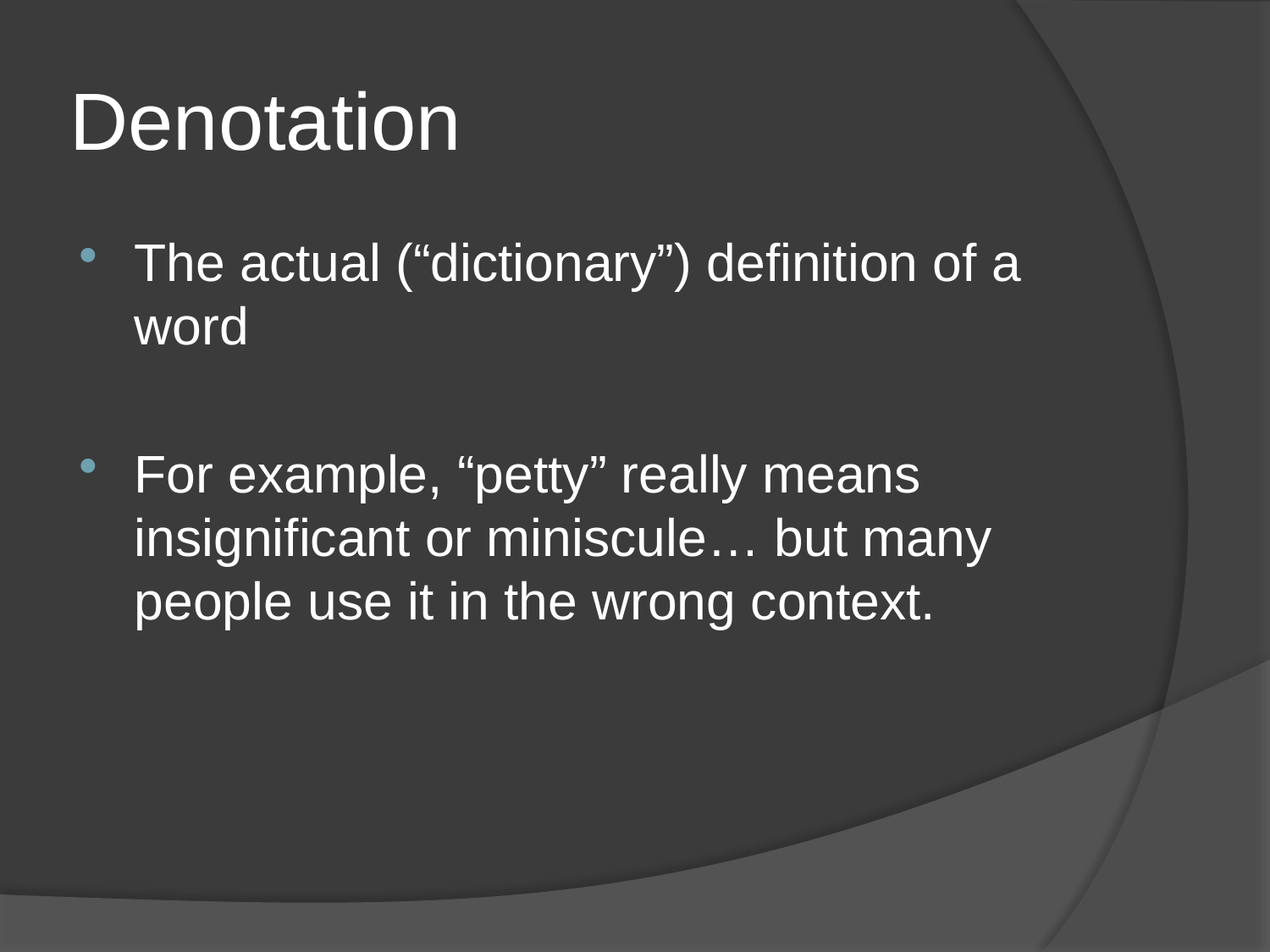

# Denotation
The actual (“dictionary”) definition of a word

For example, “petty” really means insignificant or miniscule… but many people use it in the wrong context.